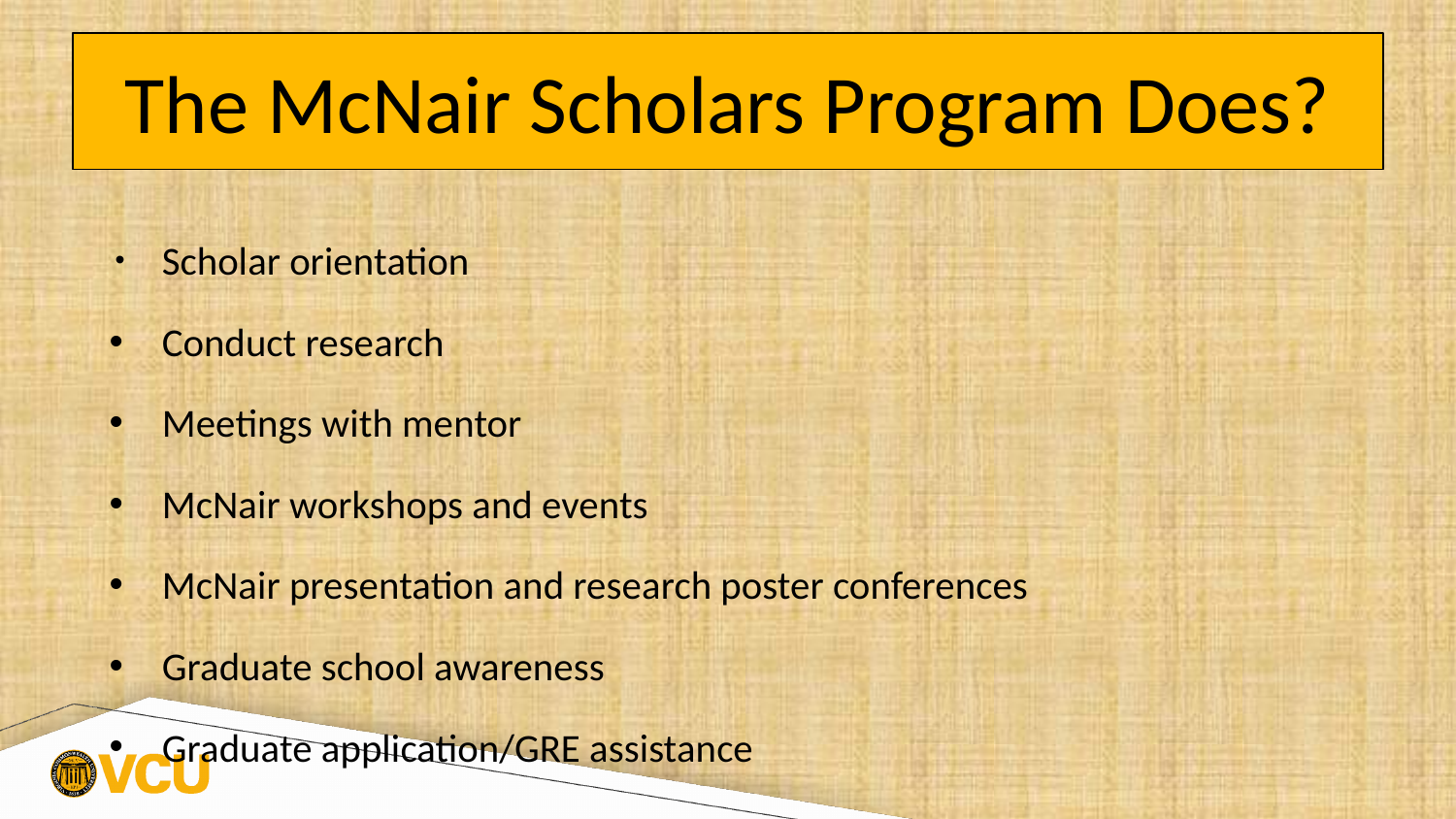

# The McNair Scholars Program Does?
Scholar orientation
Conduct research
Meetings with mentor
McNair workshops and events
McNair presentation and research poster conferences
Graduate school awareness
Graduate application/GRE assistance